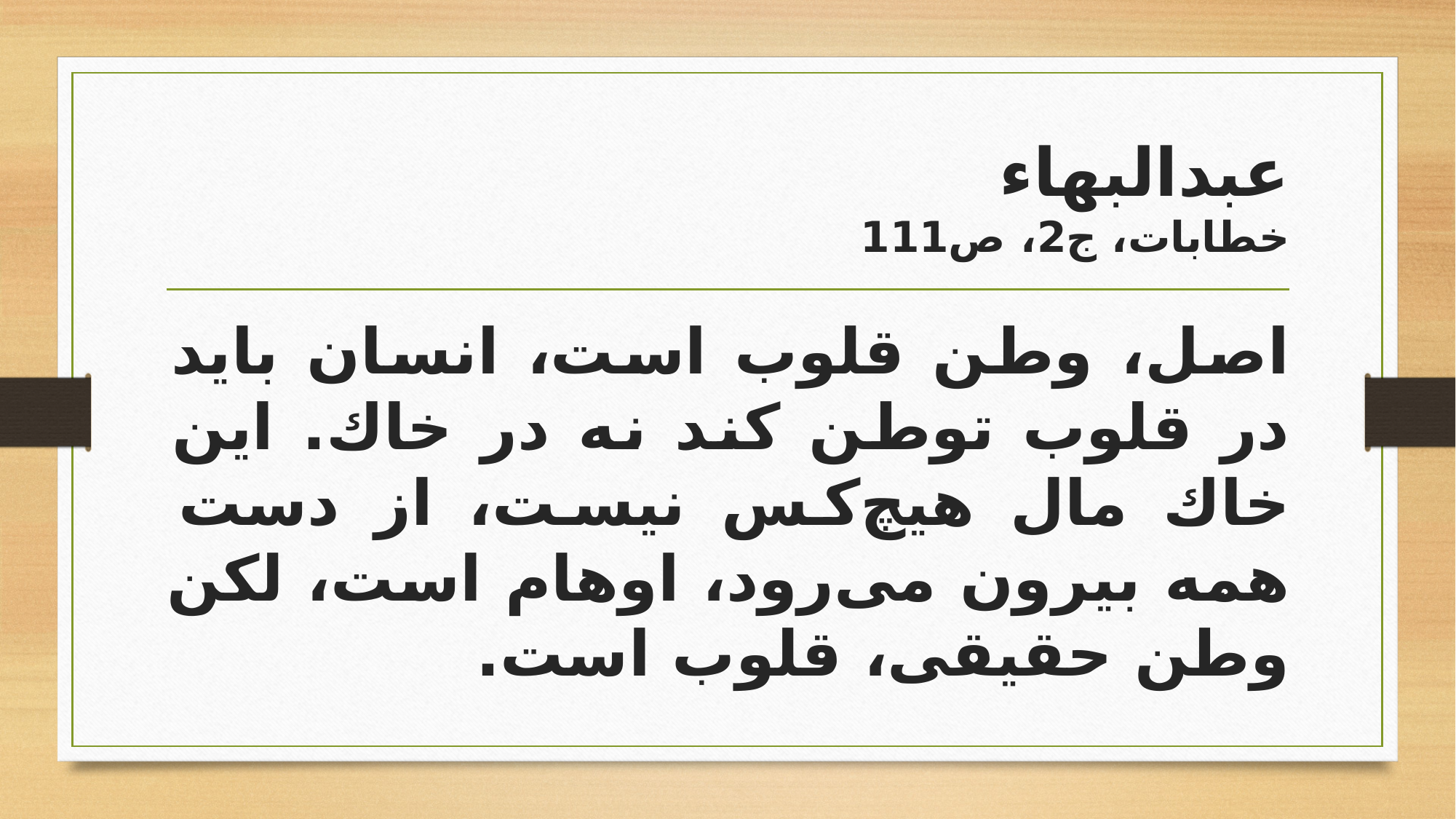

# عبدالبهاء خطابات، ج2، ص111
اصل، وطن قلوب است، انسان باید در قلوب توطن كند نه در خاك. این خاك مال هیچ‌كس نیست، از دست همه بیرون می‌رود، اوهام است، لكن وطن حقیقی، قلوب است.